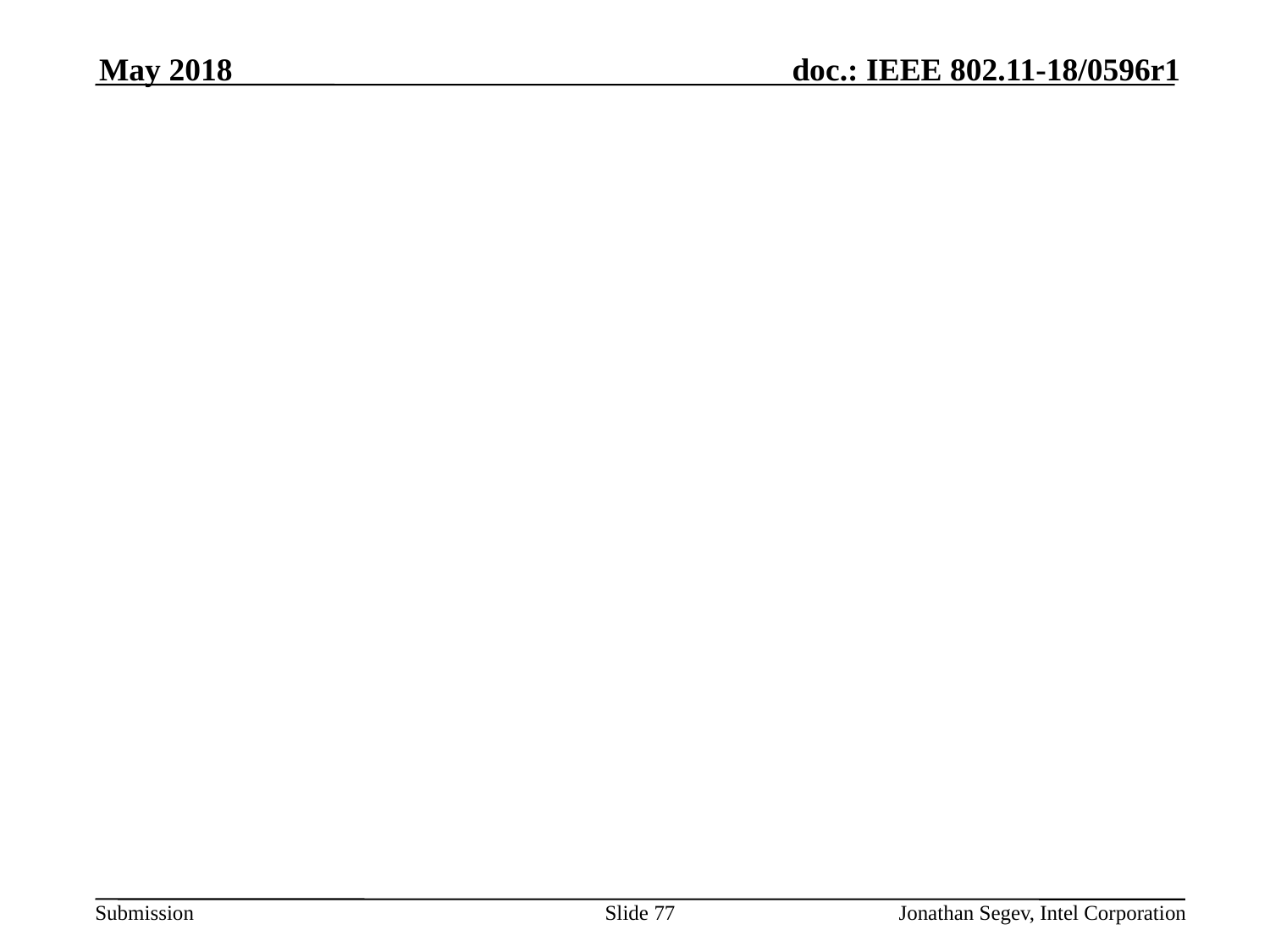

May 2018
#

Slide 77
Jonathan Segev, Intel Corporation